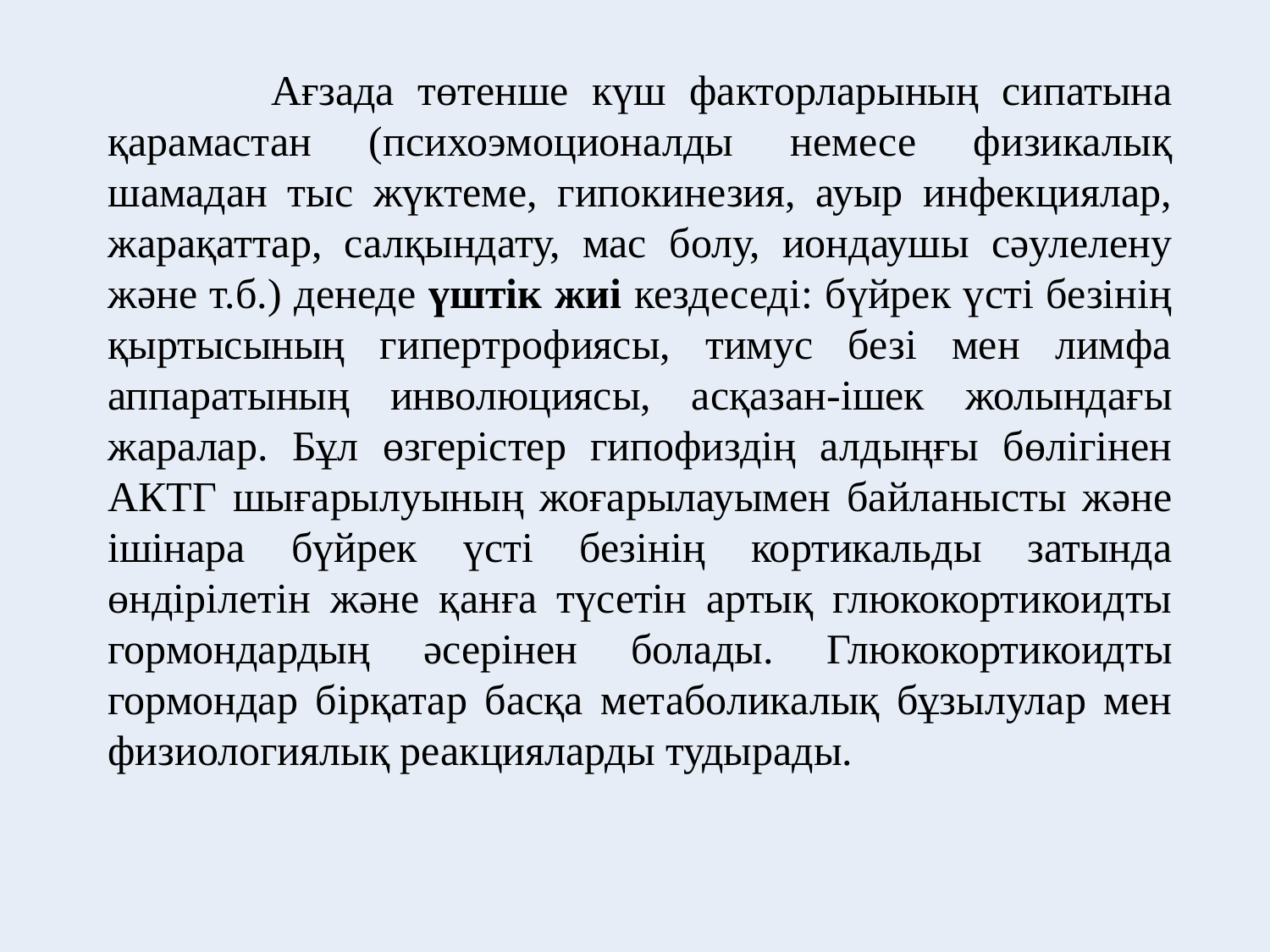

Ағзада төтенше күш факторларының сипатына қарамастан (психоэмоционалды немесе физикалық шамадан тыс жүктеме, гипокинезия, ауыр инфекциялар, жарақаттар, салқындату, мас болу, иондаушы сәулелену және т.б.) денеде үштік жиі кездеседі: бүйрек үсті безінің қыртысының гипертрофиясы, тимус безі мен лимфа аппаратының инволюциясы, асқазан-ішек жолындағы жаралар. Бұл өзгерістер гипофиздің алдыңғы бөлігінен АКТГ шығарылуының жоғарылауымен байланысты және ішінара бүйрек үсті безінің кортикальды затында өндірілетін және қанға түсетін артық глюкокортикоидты гормондардың әсерінен болады. Глюкокортикоидты гормондар бірқатар басқа метаболикалық бұзылулар мен физиологиялық реакцияларды тудырады.